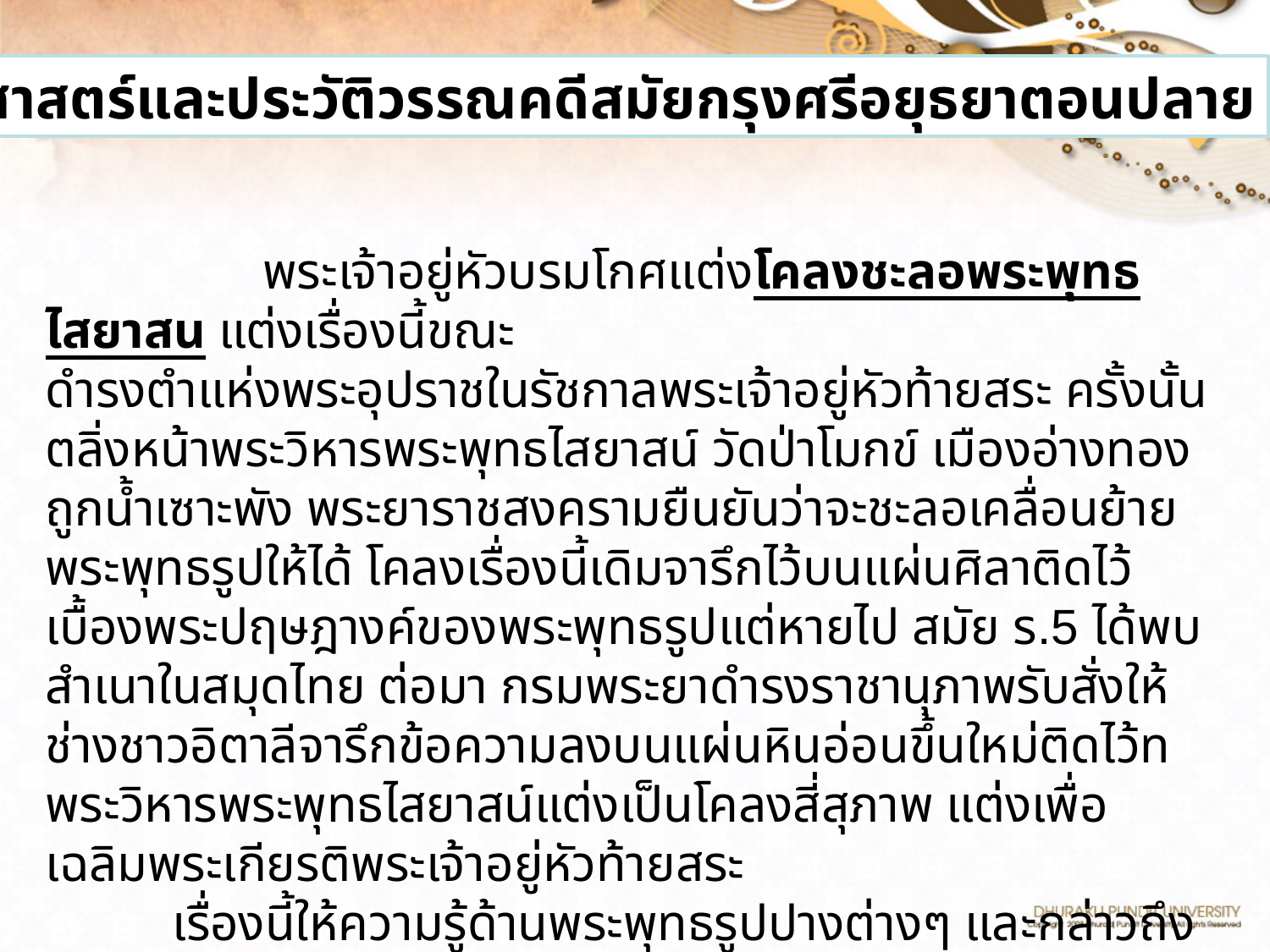

ประวัติศาสตร์และประวัติวรรณคดีสมัยกรุงศรีอยุธยาตอนปลาย
	       พระเจ้าอยู่หัวบรมโกศแต่งโคลงชะลอพระพุทธไสยาสน แต่งเรื่องนี้ขณะ
ดำรงตำแห่งพระอุปราชในรัชกาลพระเจ้าอยู่หัวท้ายสระ ครั้งนั้นตลิ่งหน้าพระวิหารพระพุทธไสยาสน์ วัดป่าโมกข์ เมืองอ่างทอง ถูกน้ำเซาะพัง พระยาราชสงครามยืนยันว่าจะชะลอเคลื่อนย้ายพระพุทธรูปให้ได้ โคลงเรื่องนี้เดิมจารึกไว้บนแผ่นศิลาติดไว้เบื้องพระปฤษฎางค์ของพระพุทธรูปแต่หายไป สมัย ร.5 ได้พบสำเนาในสมุดไทย ต่อมา กรมพระยาดำรงราชานุภาพรับสั่งให้ช่างชาวอิตาลีจารึกข้อความลงบนแผ่นหินอ่อนขึ้นใหม่ติดไว้ทพระวิหารพระพุทธไสยาสน์แต่งเป็นโคลงสี่สุภาพ แต่งเพื่อเฉลิมพระเกียรติพระเจ้าอยู่หัวท้ายสระ
	เรื่องนี้ให้ความรู้ด้านพระพุทธรูปปางต่างๆ และกล่าวถึงพระพุทธสาวกสำคัญเช่น พระกัสสป พระอานนท์ ด้วย